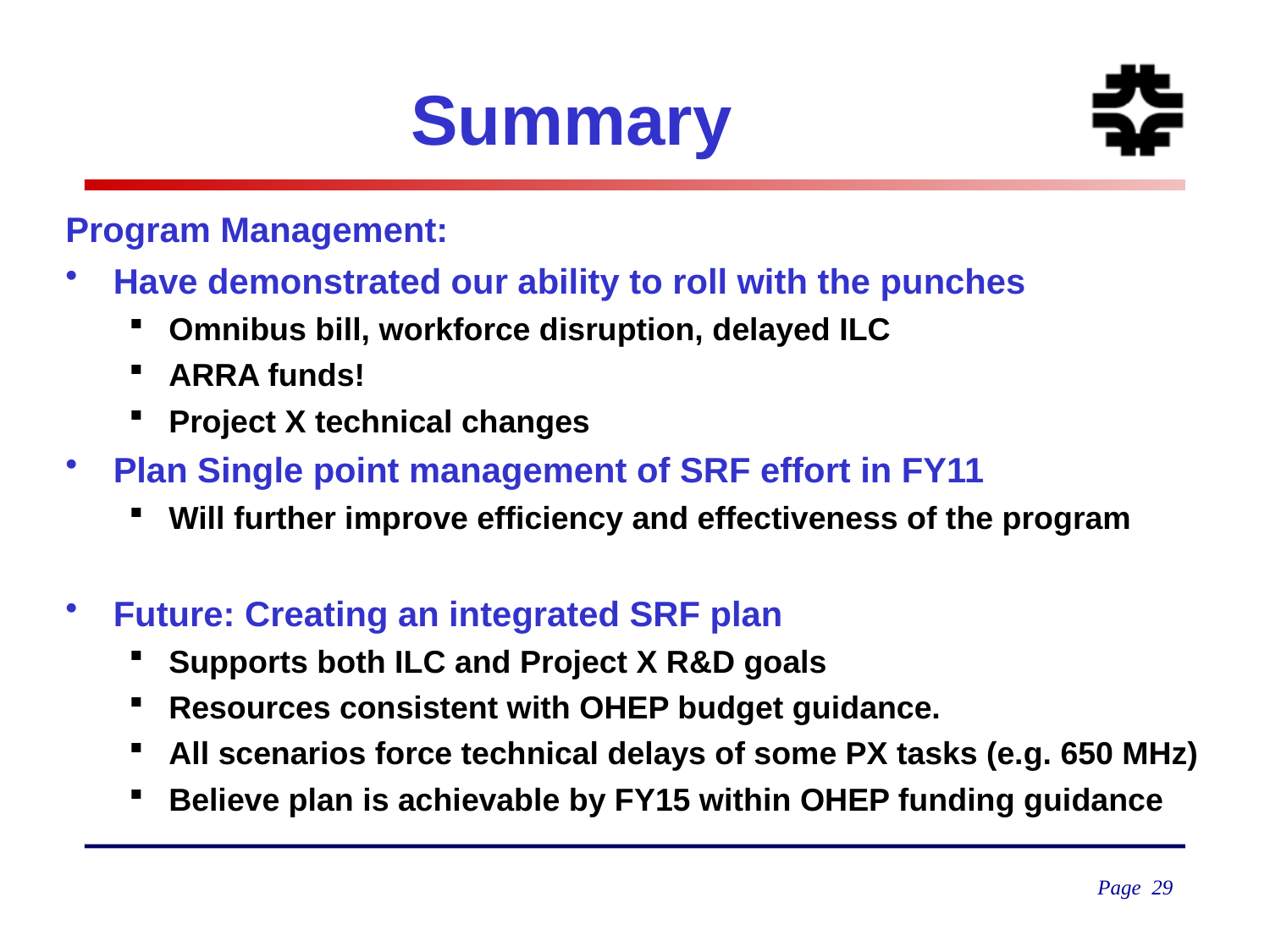

# Summary
Program Management:
Have demonstrated our ability to roll with the punches
Omnibus bill, workforce disruption, delayed ILC
ARRA funds!
Project X technical changes
Plan Single point management of SRF effort in FY11
Will further improve efficiency and effectiveness of the program

Future: Creating an integrated SRF plan
Supports both ILC and Project X R&D goals
Resources consistent with OHEP budget guidance.
All scenarios force technical delays of some PX tasks (e.g. 650 MHz)
Believe plan is achievable by FY15 within OHEP funding guidance

Page 29